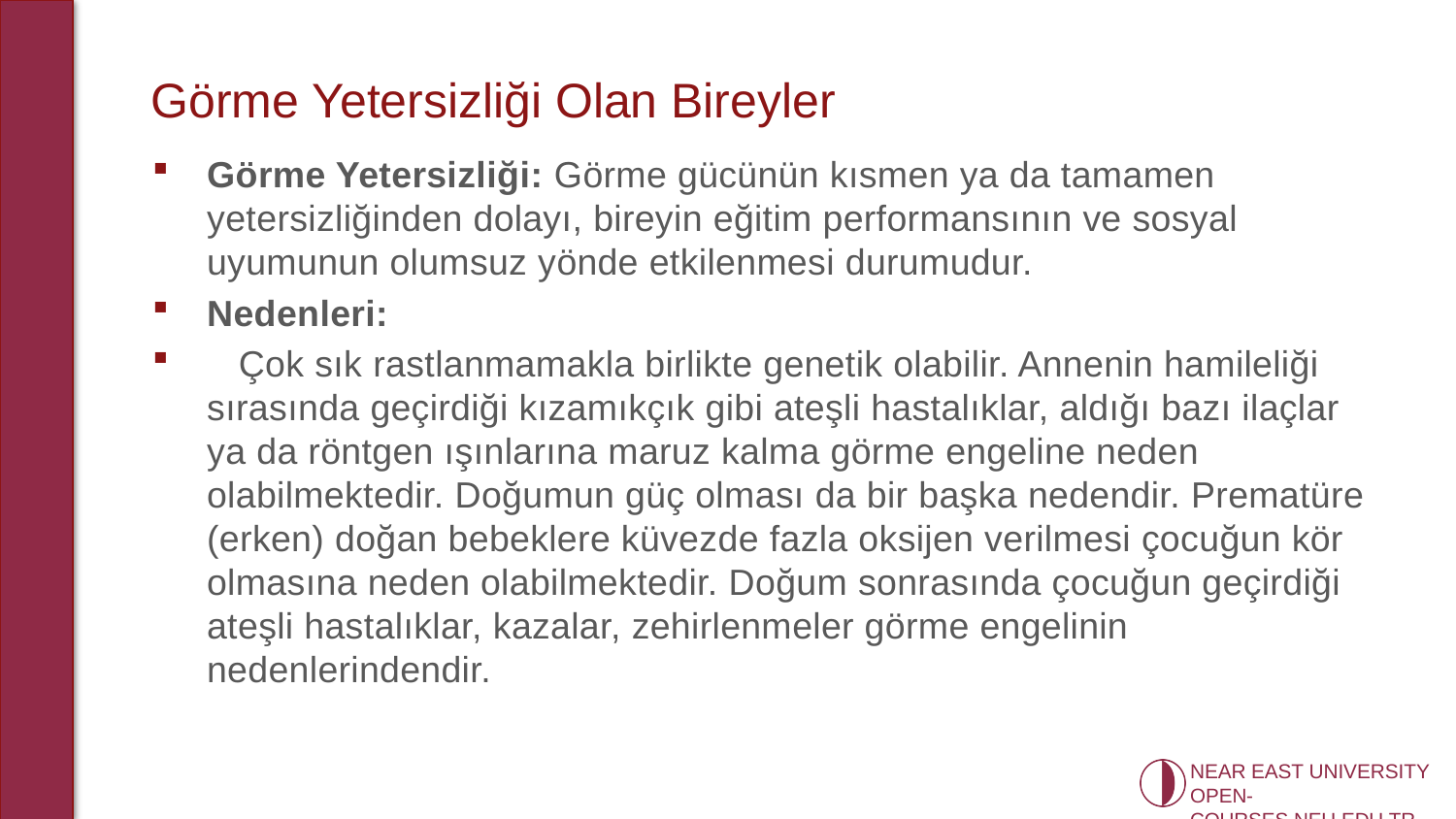

# Görme Yetersizliği Olan Bireyler
Görme Yetersizliği: Görme gücünün kısmen ya da tamamen yetersizliğinden dolayı, bireyin eğitim performansının ve sosyal uyumunun olumsuz yönde etkilenmesi durumudur.
Nedenleri:
   Çok sık rastlanmamakla birlikte genetik olabilir. Annenin hamileliği sırasında geçirdiği kızamıkçık gibi ateşli hastalıklar, aldığı bazı ilaçlar ya da röntgen ışınlarına maruz kalma görme engeline neden olabilmektedir. Doğumun güç olması da bir başka nedendir. Prematüre (erken) doğan bebeklere küvezde fazla oksijen verilmesi çocuğun kör olmasına neden olabilmektedir. Doğum sonrasında çocuğun geçirdiği ateşli hastalıklar, kazalar, zehirlenmeler görme engelinin nedenlerindendir.